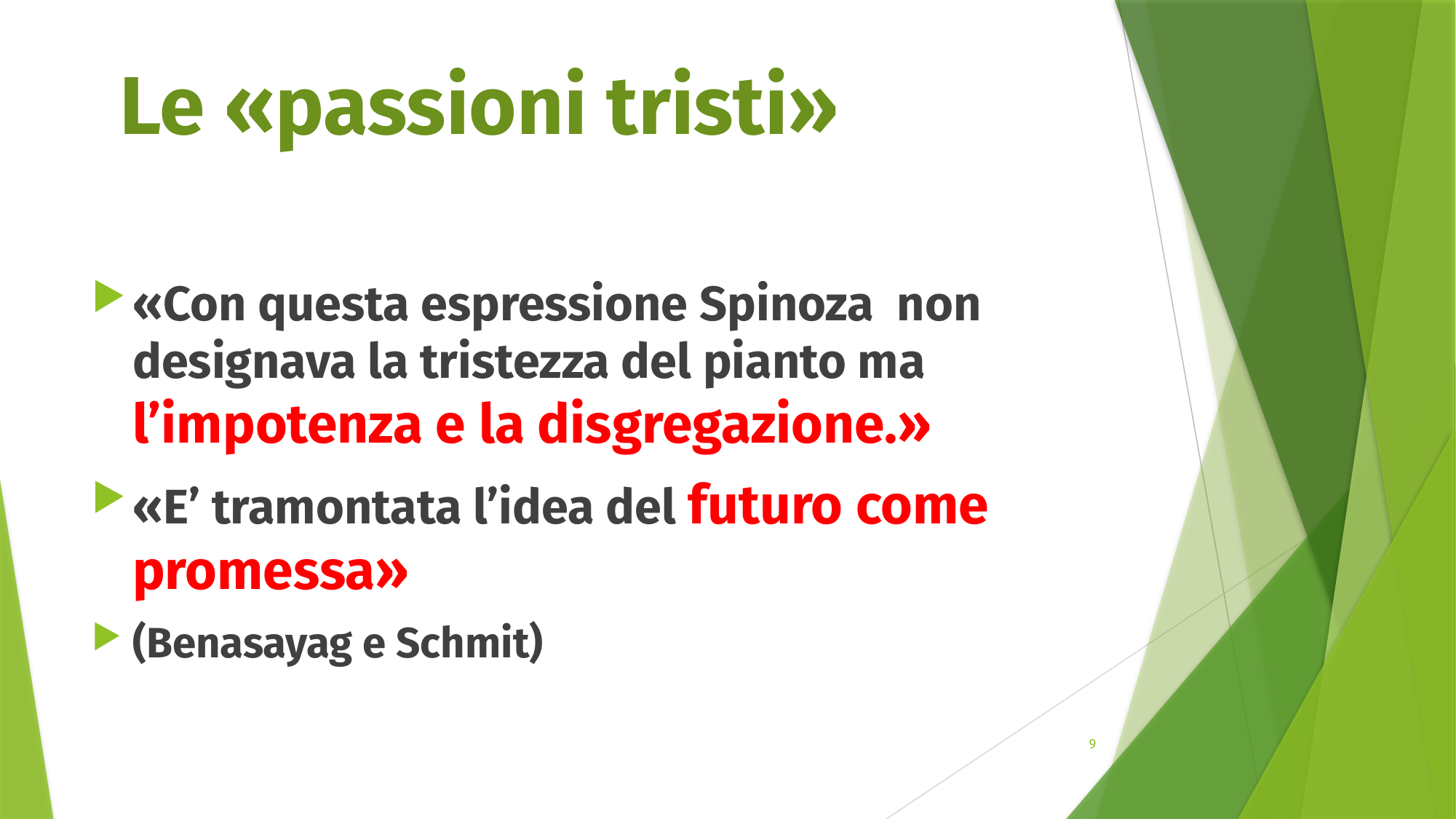

# Le «passioni tristi»

«Con questa espressione Spinoza  non designava la tristezza del pianto ma  l’impotenza e la disgregazione.»
«E’ tramontata l’idea del futuro come promessa»
(Benasayag e Schmit)

9